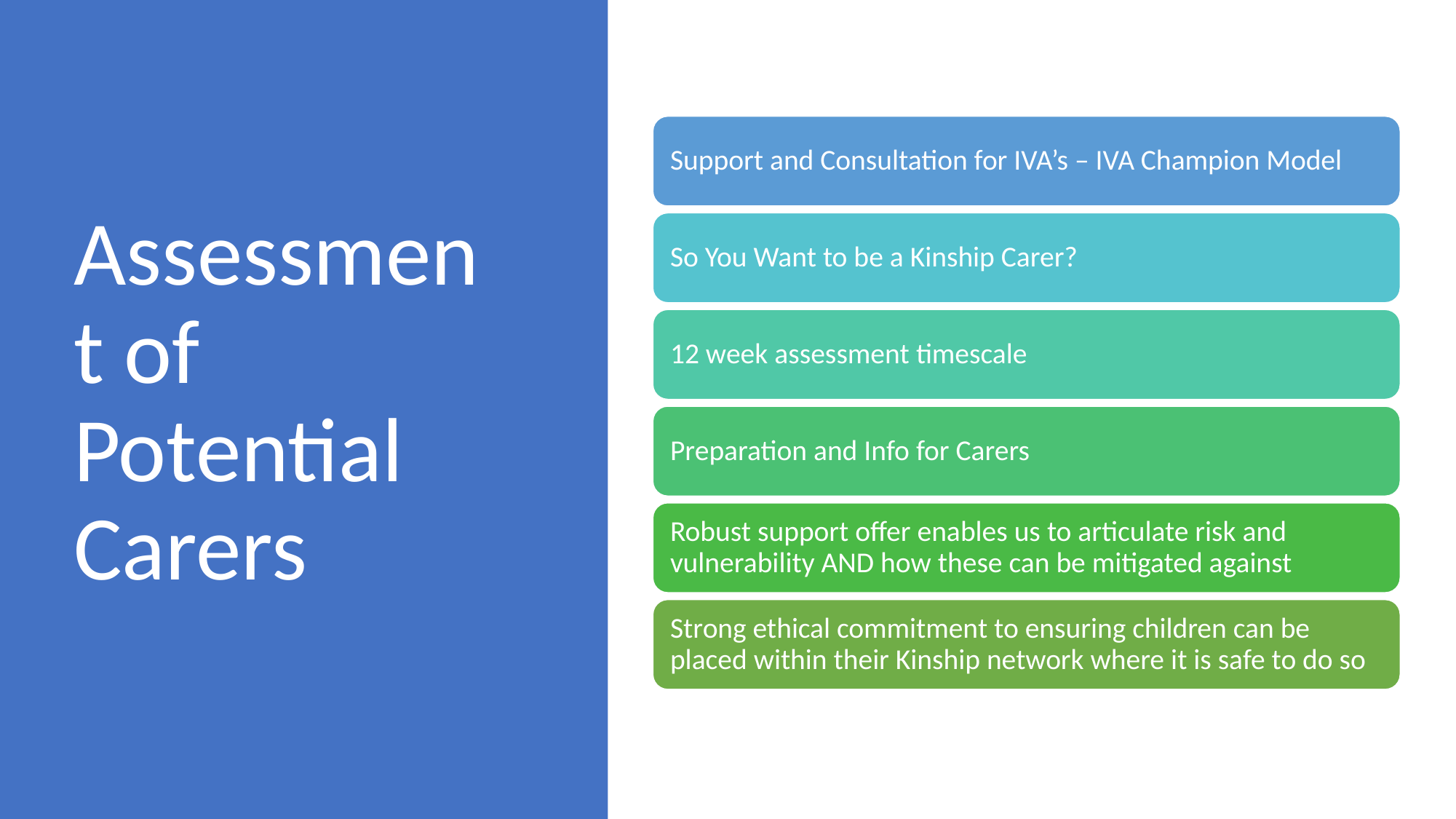

# Assessment of Potential Carers
Support and Consultation for IVA’s – IVA Champion Model
So You Want to be a Kinship Carer?
12 week assessment timescale
Preparation and Info for Carers
Robust support offer enables us to articulate risk and vulnerability AND how these can be mitigated against
Strong ethical commitment to ensuring children can be placed within their Kinship network where it is safe to do so